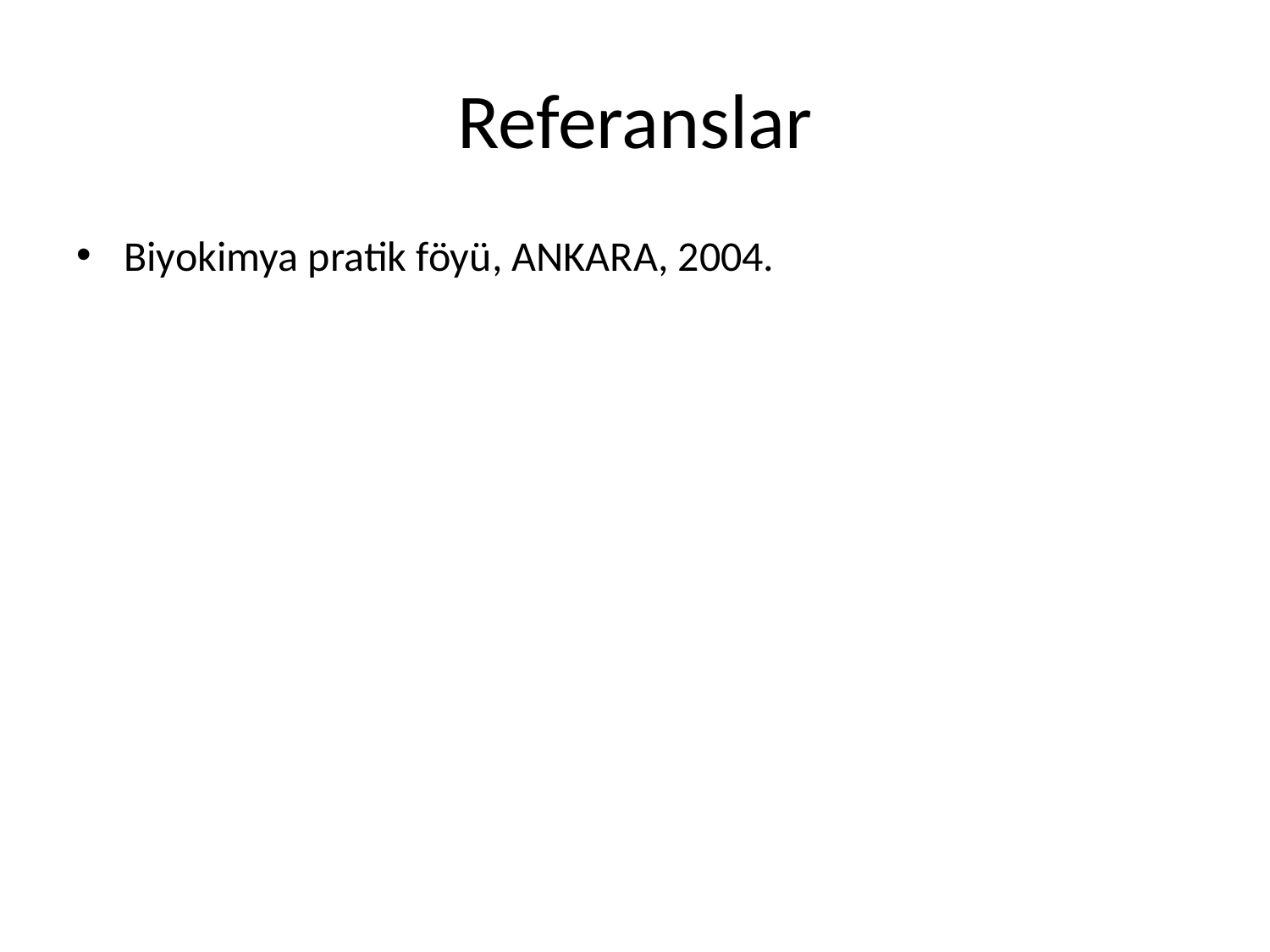

# Referanslar
Biyokimya pratik föyü, ANKARA, 2004.